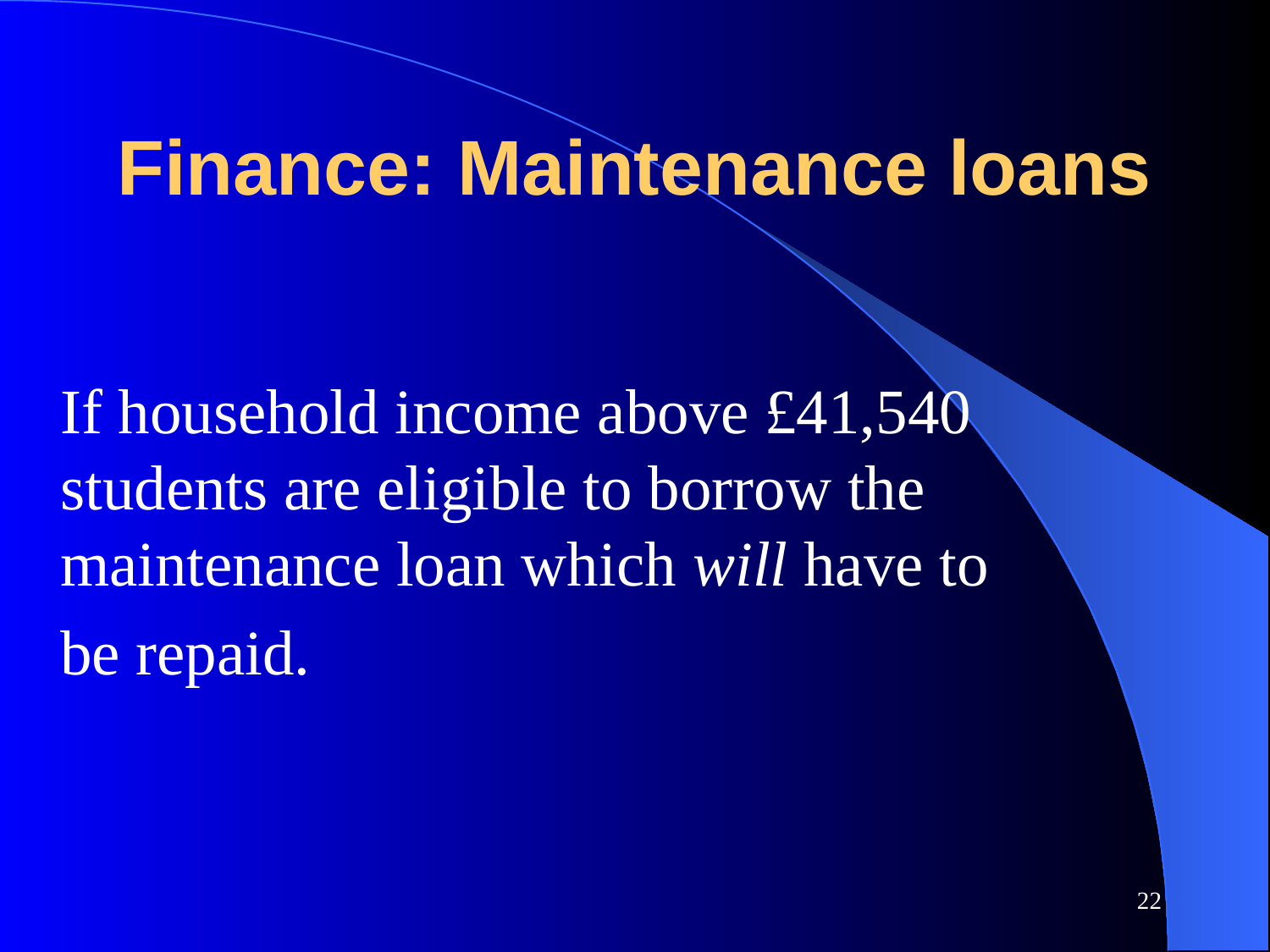

# Finance: Maintenance loans

	If household income above £41,540  students are eligible to borrow the maintenance loan which will have to
	be repaid.
22